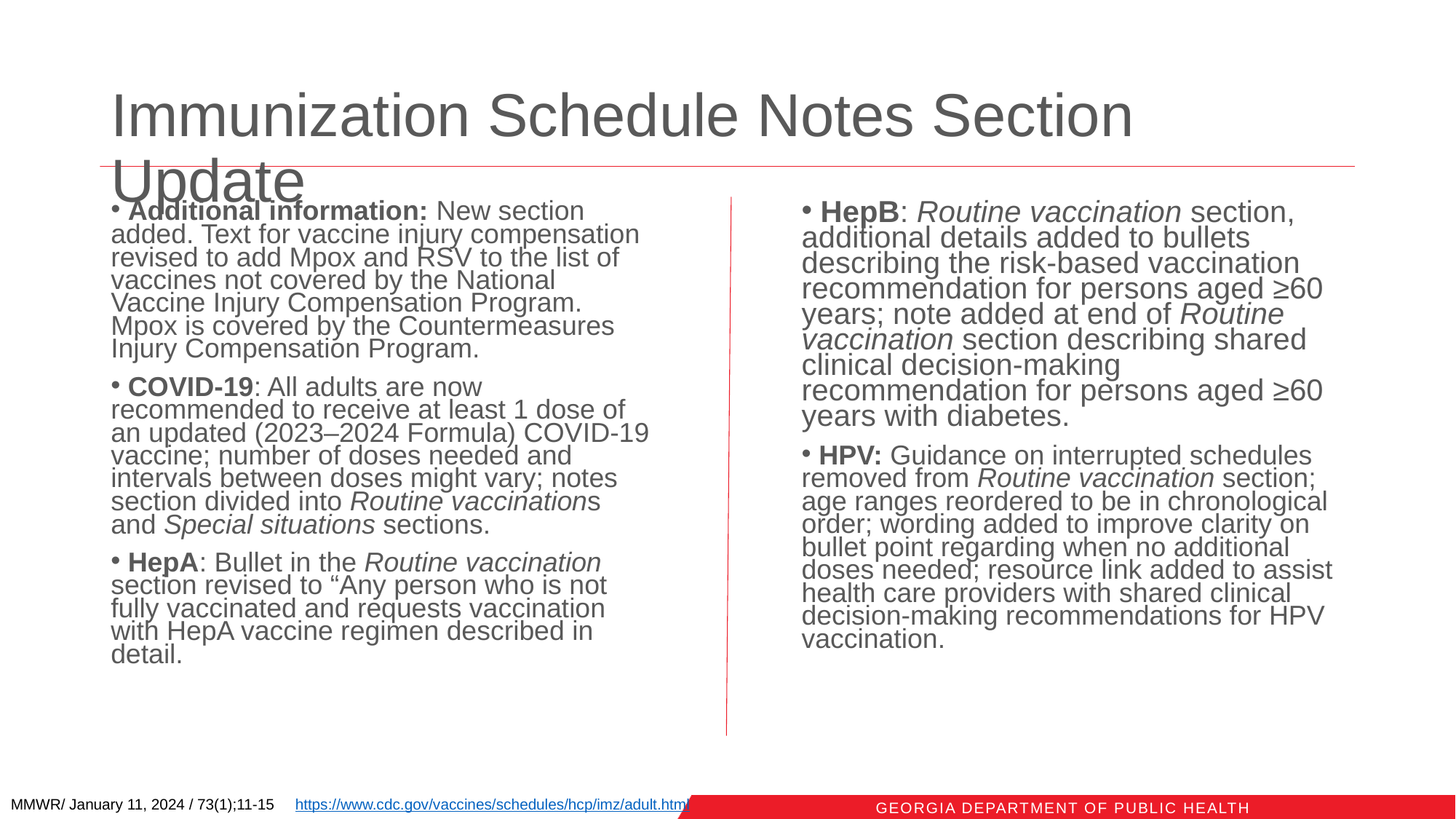

# Immunization Schedule Notes Section Update
 Additional information: New section added. Text for vaccine injury compensation revised to add Mpox and RSV to the list of vaccines not covered by the National Vaccine Injury Compensation Program. Mpox is covered by the Countermeasures Injury Compensation Program.
 COVID-19: All adults are now recommended to receive at least 1 dose of an updated (2023–2024 Formula) COVID-19 vaccine; number of doses needed and intervals between doses might vary; notes section divided into Routine vaccinations and Special situations sections.
 HepA: Bullet in the Routine vaccination section revised to “Any person who is not fully vaccinated and requests vaccination with HepA vaccine regimen described in detail.

 HepB: Routine vaccination section, additional details added to bullets describing the risk-based vaccination recommendation for persons aged ≥60 years; note added at end of Routine vaccination section describing shared clinical decision-making recommendation for persons aged ≥60 years with diabetes.
 HPV: Guidance on interrupted schedules removed from Routine vaccination section; age ranges reordered to be in chronological order; wording added to improve clarity on bullet point regarding when no additional doses needed; resource link added to assist health care providers with shared clinical decision-making recommendations for HPV vaccination.

MMWR/ January 11, 2024 / 73(1);11-15     https://www.cdc.gov/vaccines/schedules/hcp/imz/adult.html